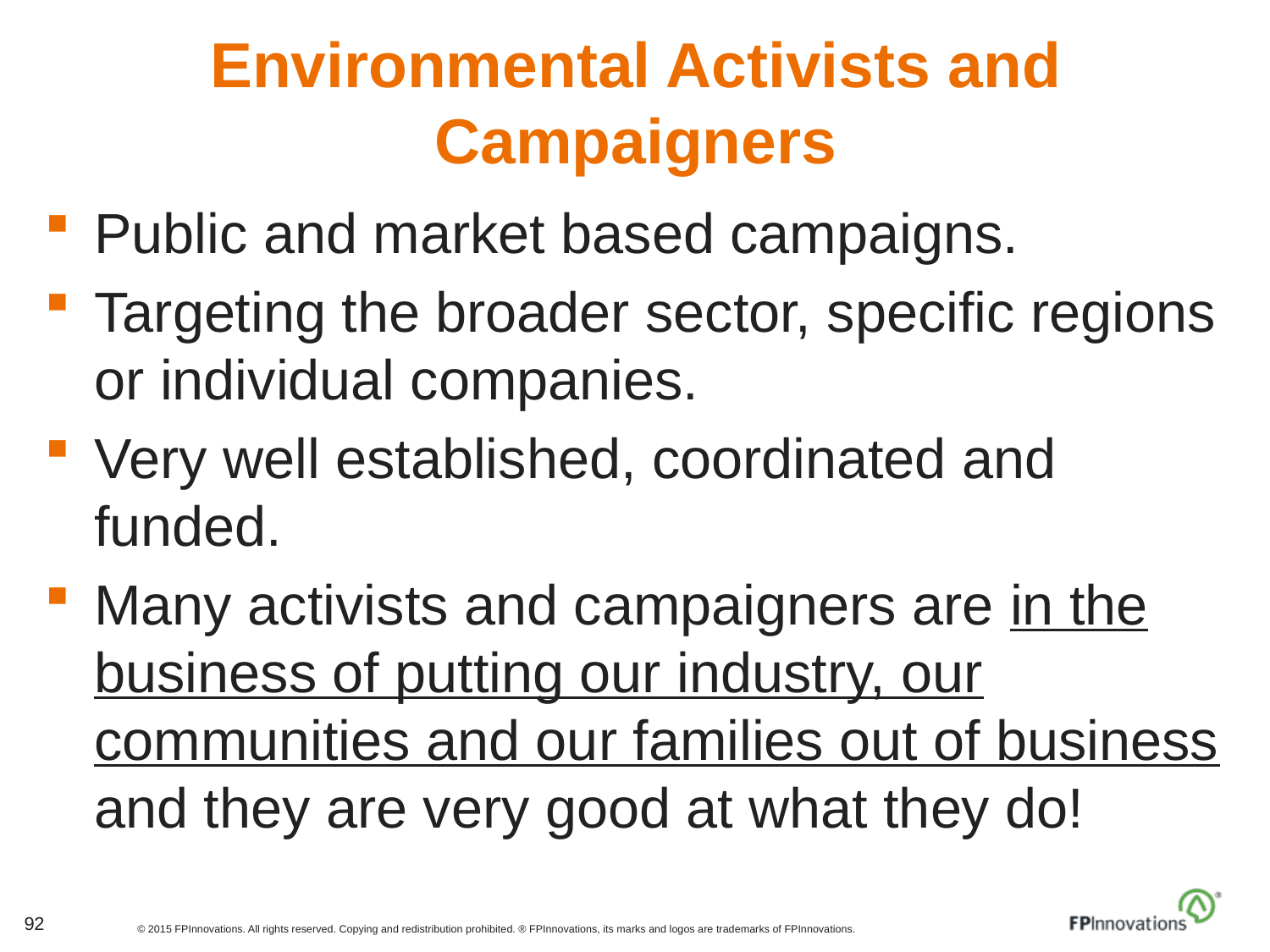

# Environmental Activists and Campaigners
Public and market based campaigns.
Targeting the broader sector, specific regions or individual companies.
Very well established, coordinated and funded.
Many activists and campaigners are in the business of putting our industry, our communities and our families out of business and they are very good at what they do!

92